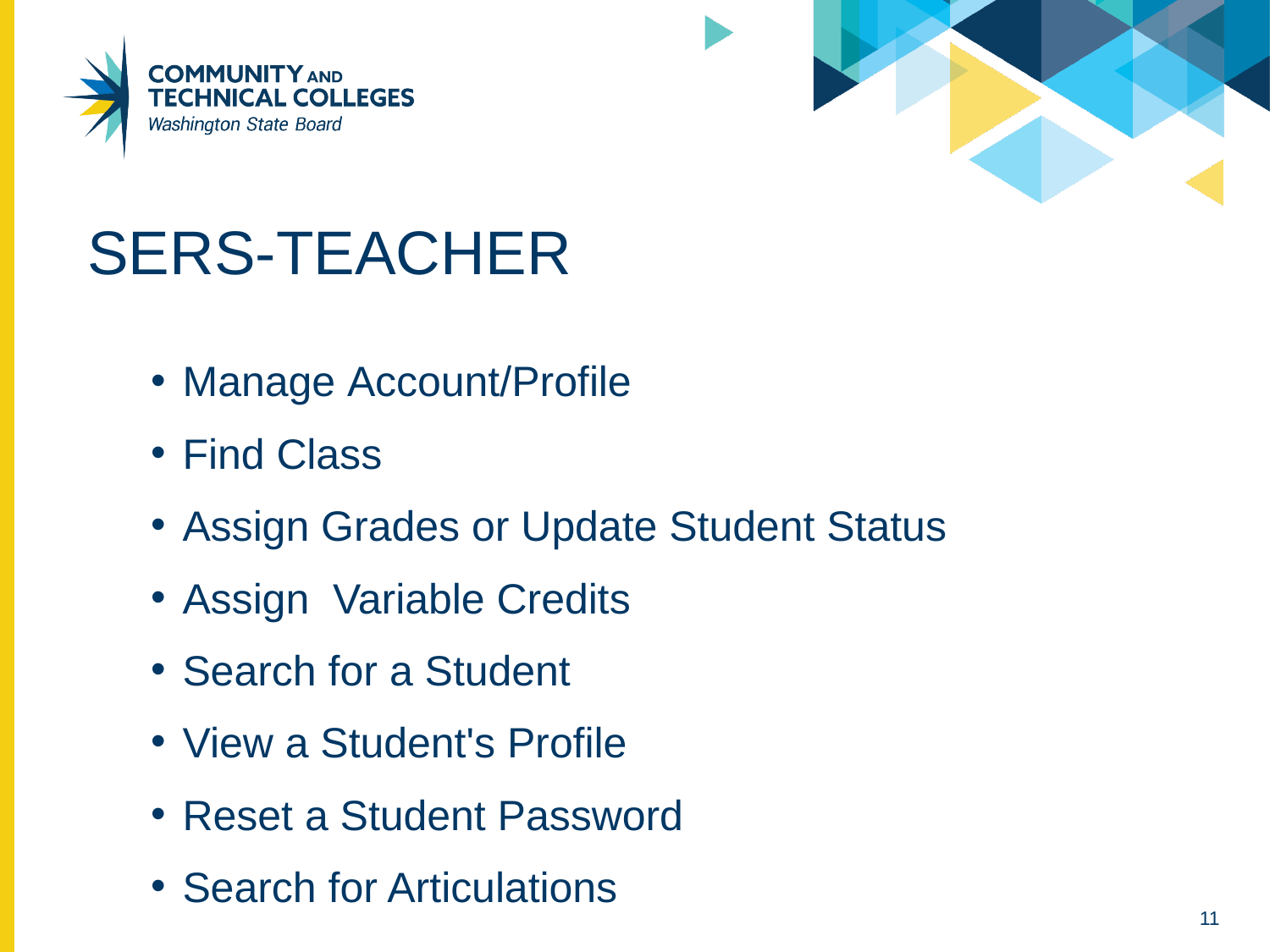

# Sers-teacher
Manage Account/Profile
Find Class
Assign Grades or Update Student Status
Assign  Variable Credits
Search for a Student
View a Student's Profile
Reset a Student Password
Search for Articulations

11